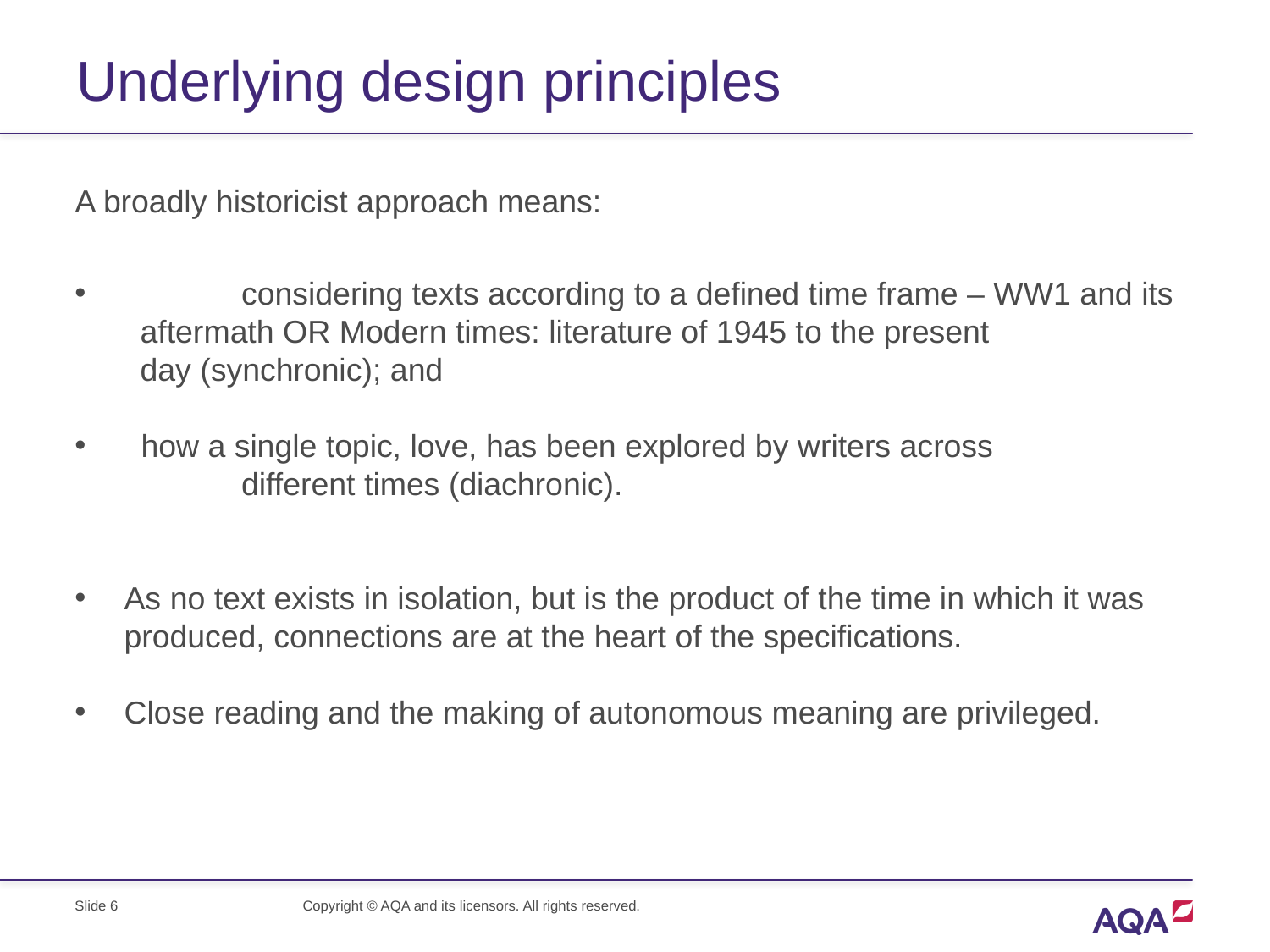

Underlying design principles
# A broadly historicist approach means:

	considering texts according to a defined time frame – WW1 and its
   aftermath OR Modern times: literature of 1945 to the present
   day (synchronic); and

   how a single topic, love, has been explored by writers across 			different times (diachronic).

As no text exists in isolation, but is the product of the time in which it was produced, connections are at the heart of the specifications.

Close reading and the making of autonomous meaning are privileged.

Copyright © AQA and its licensors. All rights reserved.
Slide 6